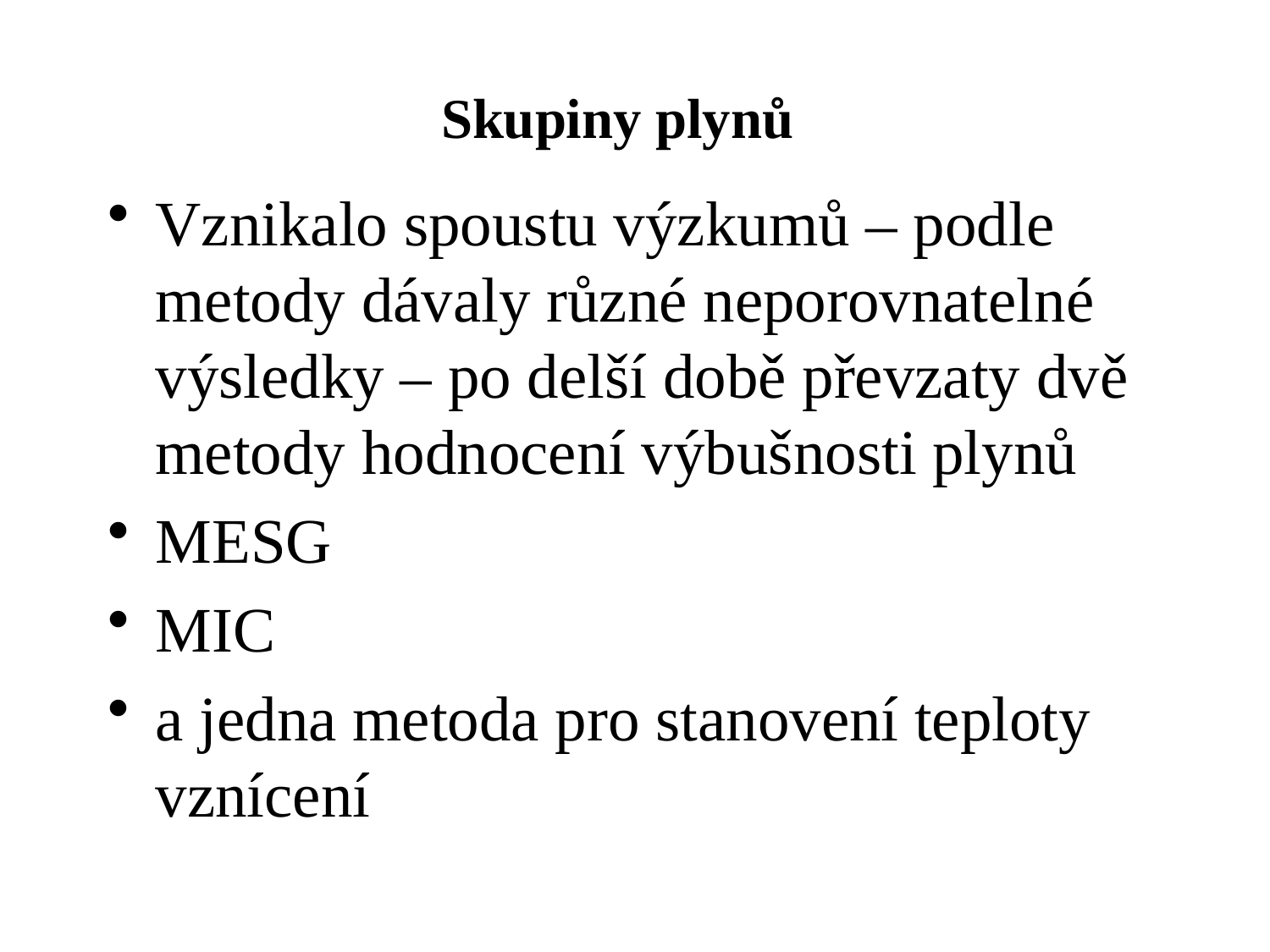

# Skupiny plynů
Vznikalo spoustu výzkumů – podle metody dávaly různé neporovnatelné výsledky – po delší době převzaty dvě metody hodnocení výbušnosti plynů
MESG
MIC
a jedna metoda pro stanovení teploty vznícení